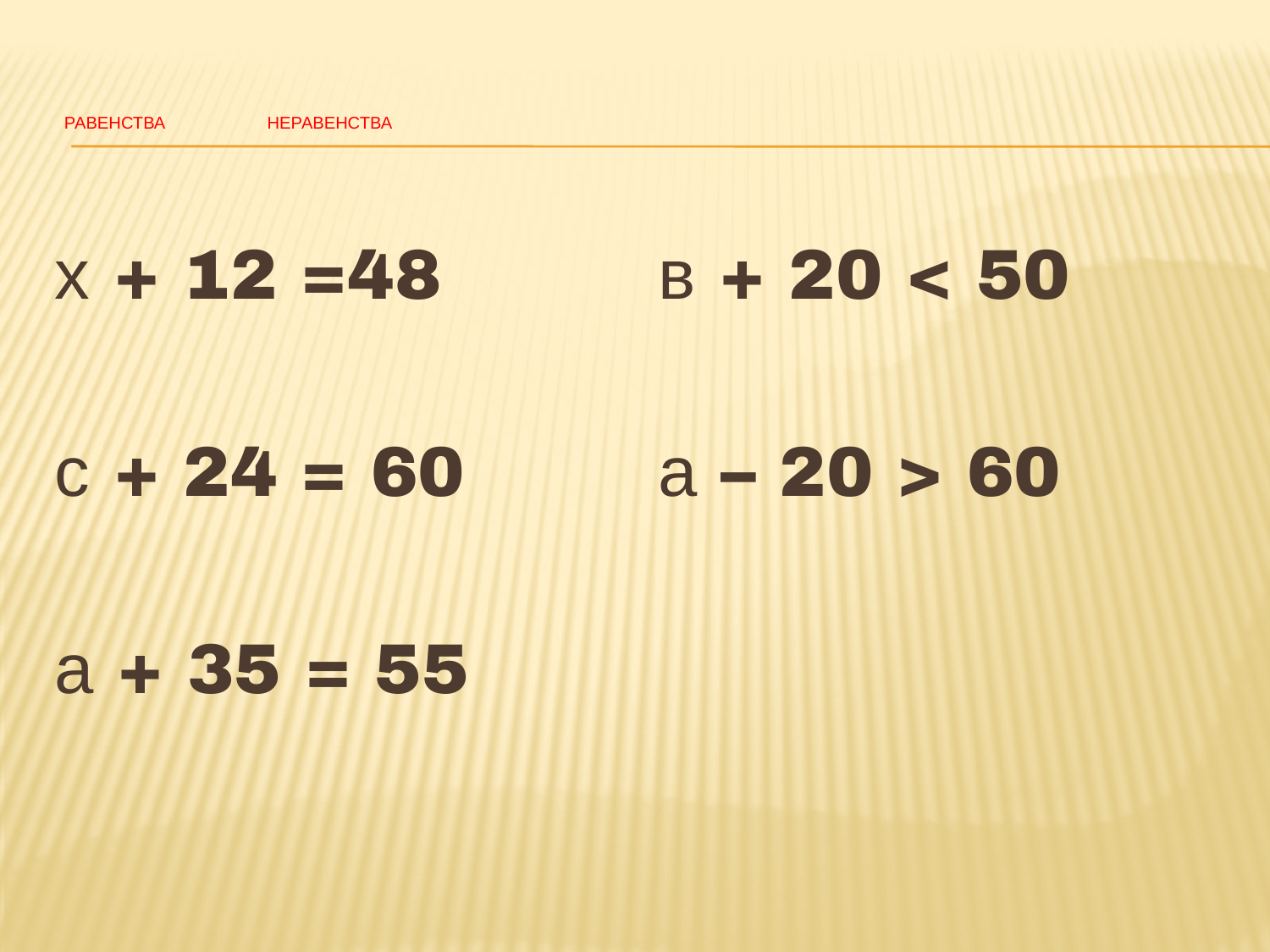

# равенства                     неравенства
х + 12 =48

с + 24 = 60

а + 35 = 55
в + 20 < 50

а – 20 > 60